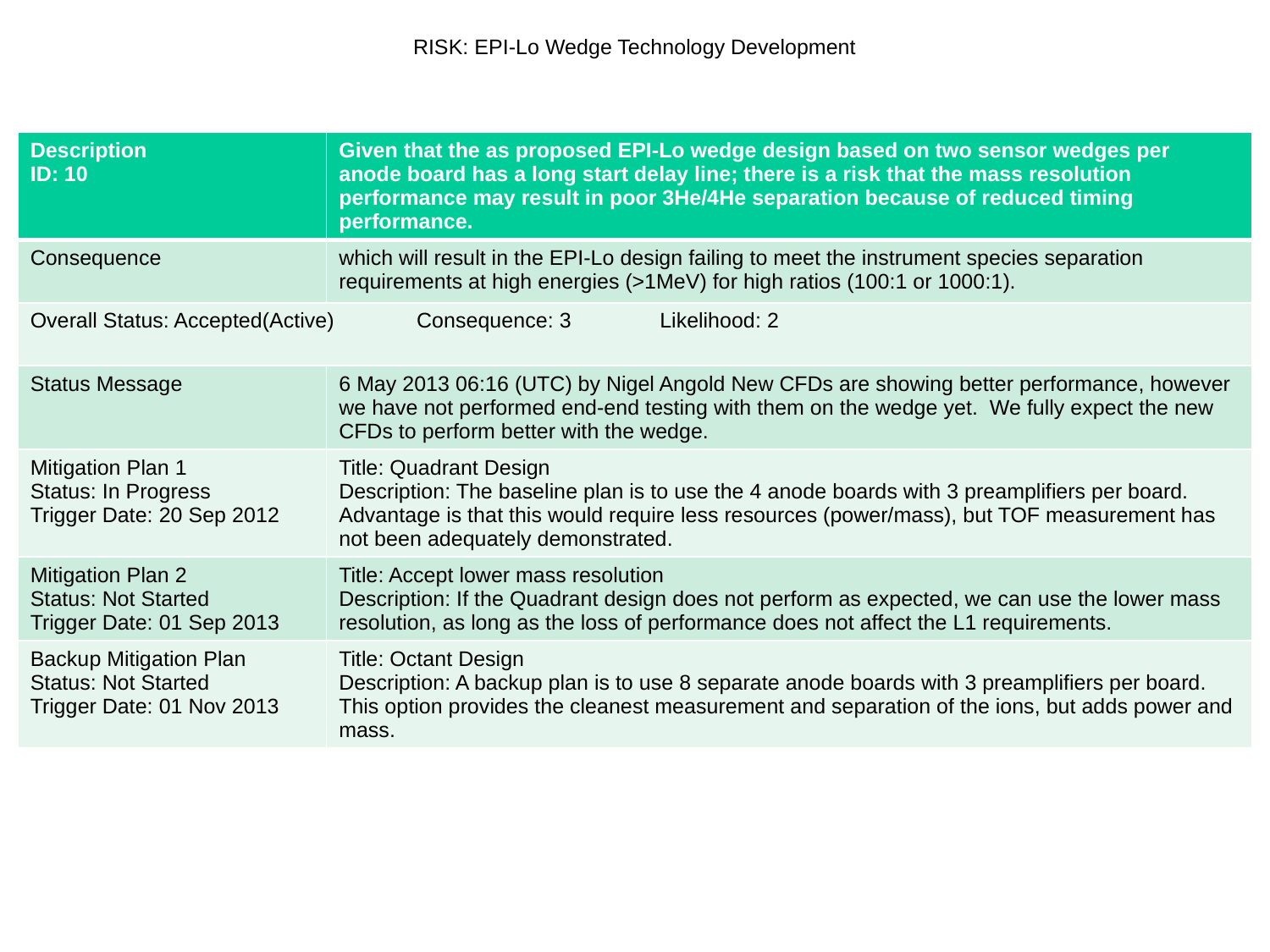

# RISK: EPI-Lo Wedge Technology Development
| Description ID: 10 | Given that the as proposed EPI-Lo wedge design based on two sensor wedges per anode board has a long start delay line; there is a risk that the mass resolution performance may result in poor 3He/4He separation because of reduced timing performance. |
| --- | --- |
| Consequence | which will result in the EPI-Lo design failing to meet the instrument species separation requirements at high energies (>1MeV) for high ratios (100:1 or 1000:1). |
| Overall Status: Accepted(Active) Consequence: 3 Likelihood: 2 |  |
| Status Message | 6 May 2013 06:16 (UTC) by Nigel Angold New CFDs are showing better performance, however we have not performed end-end testing with them on the wedge yet. We fully expect the new CFDs to perform better with the wedge. |
| Mitigation Plan 1 Status: In Progress Trigger Date: 20 Sep 2012 | Title: Quadrant Design Description: The baseline plan is to use the 4 anode boards with 3 preamplifiers per board. Advantage is that this would require less resources (power/mass), but TOF measurement has not been adequately demonstrated. |
| Mitigation Plan 2 Status: Not Started Trigger Date: 01 Sep 2013 | Title: Accept lower mass resolution Description: If the Quadrant design does not perform as expected, we can use the lower mass resolution, as long as the loss of performance does not affect the L1 requirements. |
| Backup Mitigation Plan Status: Not Started Trigger Date: 01 Nov 2013 | Title: Octant Design Description: A backup plan is to use 8 separate anode boards with 3 preamplifiers per board. This option provides the cleanest measurement and separation of the ions, but adds power and mass. |